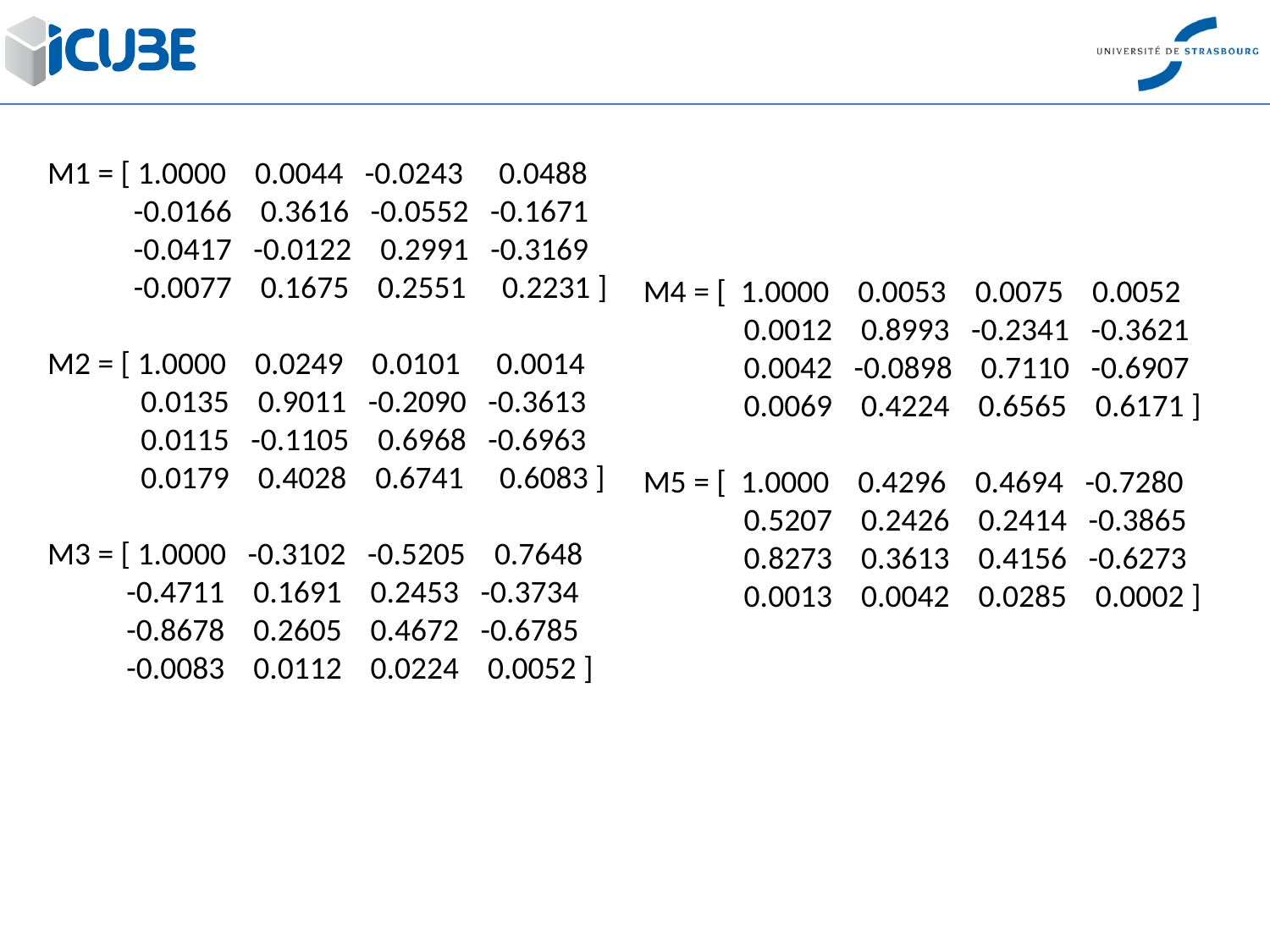

M1 = [ 1.0000    0.0044   -0.0243     0.0488
            -0.0166    0.3616   -0.0552   -0.1671
            -0.0417   -0.0122    0.2991   -0.3169
            -0.0077    0.1675    0.2551     0.2231 ]

M2 = [ 1.0000    0.0249    0.0101     0.0014
             0.0135    0.9011   -0.2090   -0.3613
             0.0115   -0.1105    0.6968   -0.6963
             0.0179    0.4028    0.6741     0.6083 ]

M3 = [ 1.0000   -0.3102   -0.5205    0.7648
           -0.4711    0.1691    0.2453   -0.3734
           -0.8678    0.2605    0.4672   -0.6785
           -0.0083    0.0112    0.0224    0.0052 ]

M4 = [  1.0000    0.0053    0.0075    0.0052
              0.0012    0.8993   -0.2341   -0.3621
              0.0042   -0.0898    0.7110   -0.6907
              0.0069    0.4224    0.6565    0.6171 ]

M5 = [  1.0000    0.4296    0.4694   -0.7280
              0.5207    0.2426    0.2414   -0.3865
              0.8273    0.3613    0.4156   -0.6273
              0.0013    0.0042    0.0285    0.0002 ]